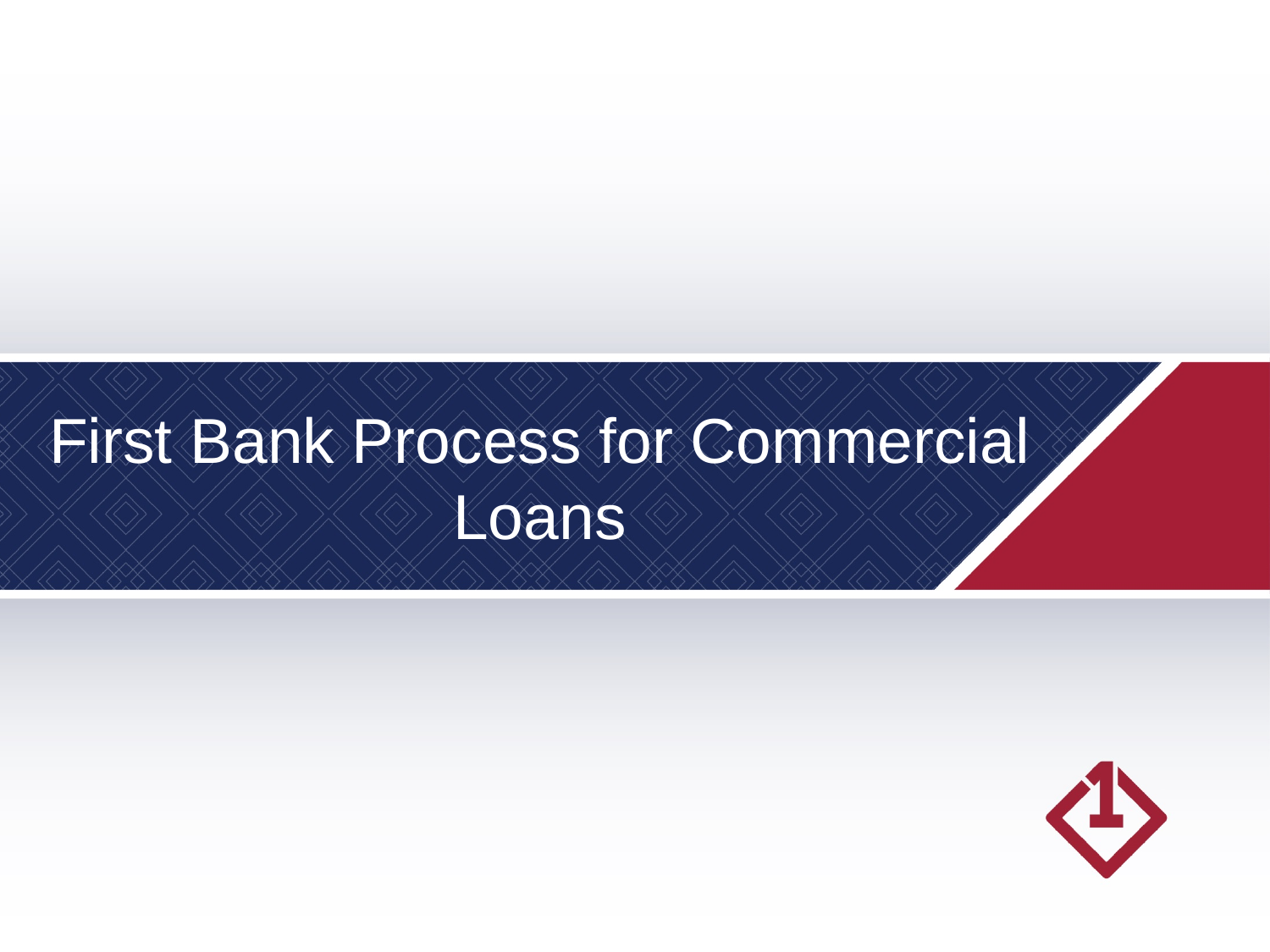

# First Bank Process for Commercial Loans